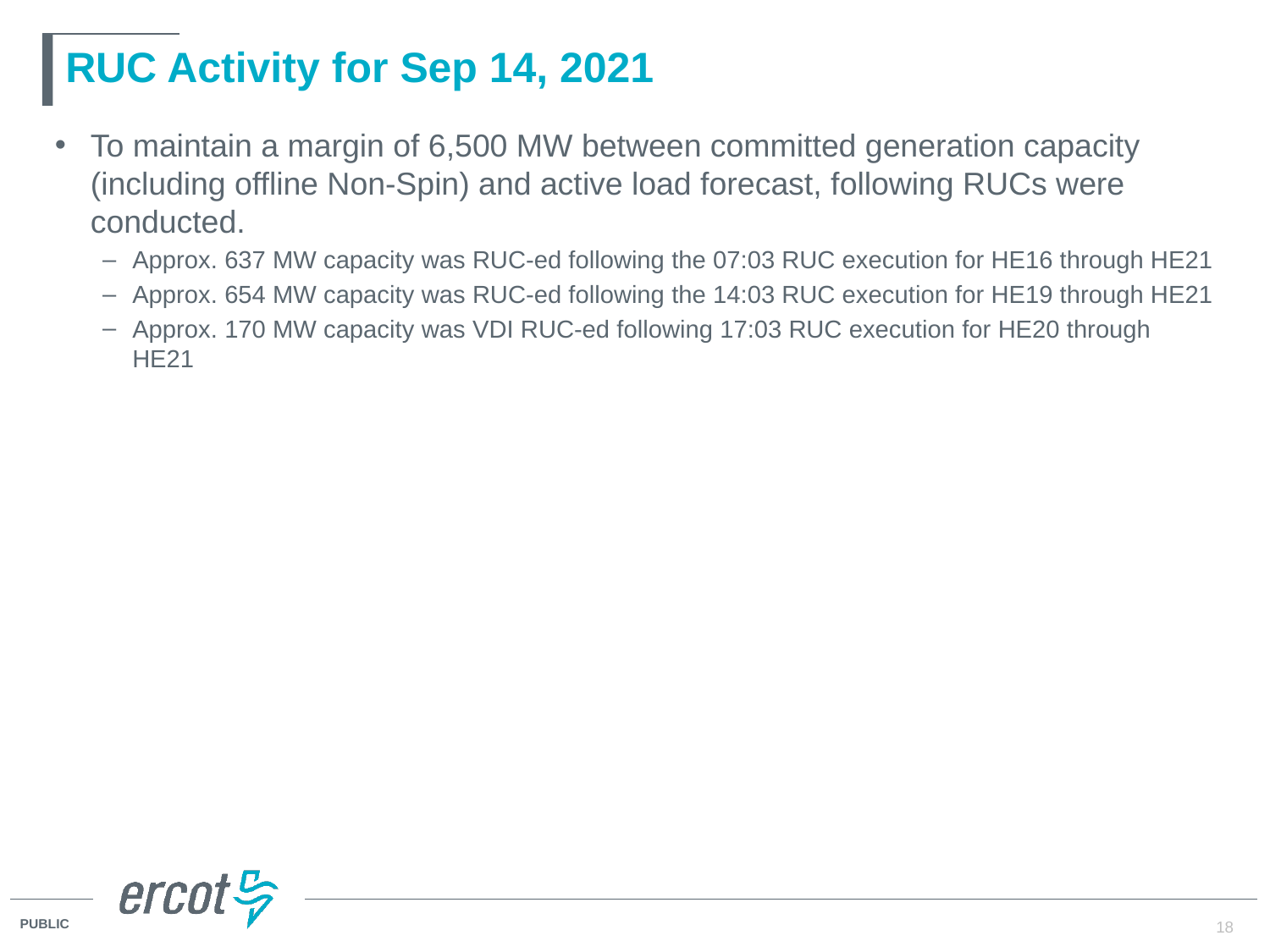

# RUC Activity for Sep 14, 2021
To maintain a margin of 6,500 MW between committed generation capacity (including offline Non-Spin) and active load forecast, following RUCs were conducted.
Approx. 637 MW capacity was RUC-ed following the 07:03 RUC execution for HE16 through HE21
Approx. 654 MW capacity was RUC-ed following the 14:03 RUC execution for HE19 through HE21
Approx. 170 MW capacity was VDI RUC-ed following 17:03 RUC execution for HE20 through HE21
18